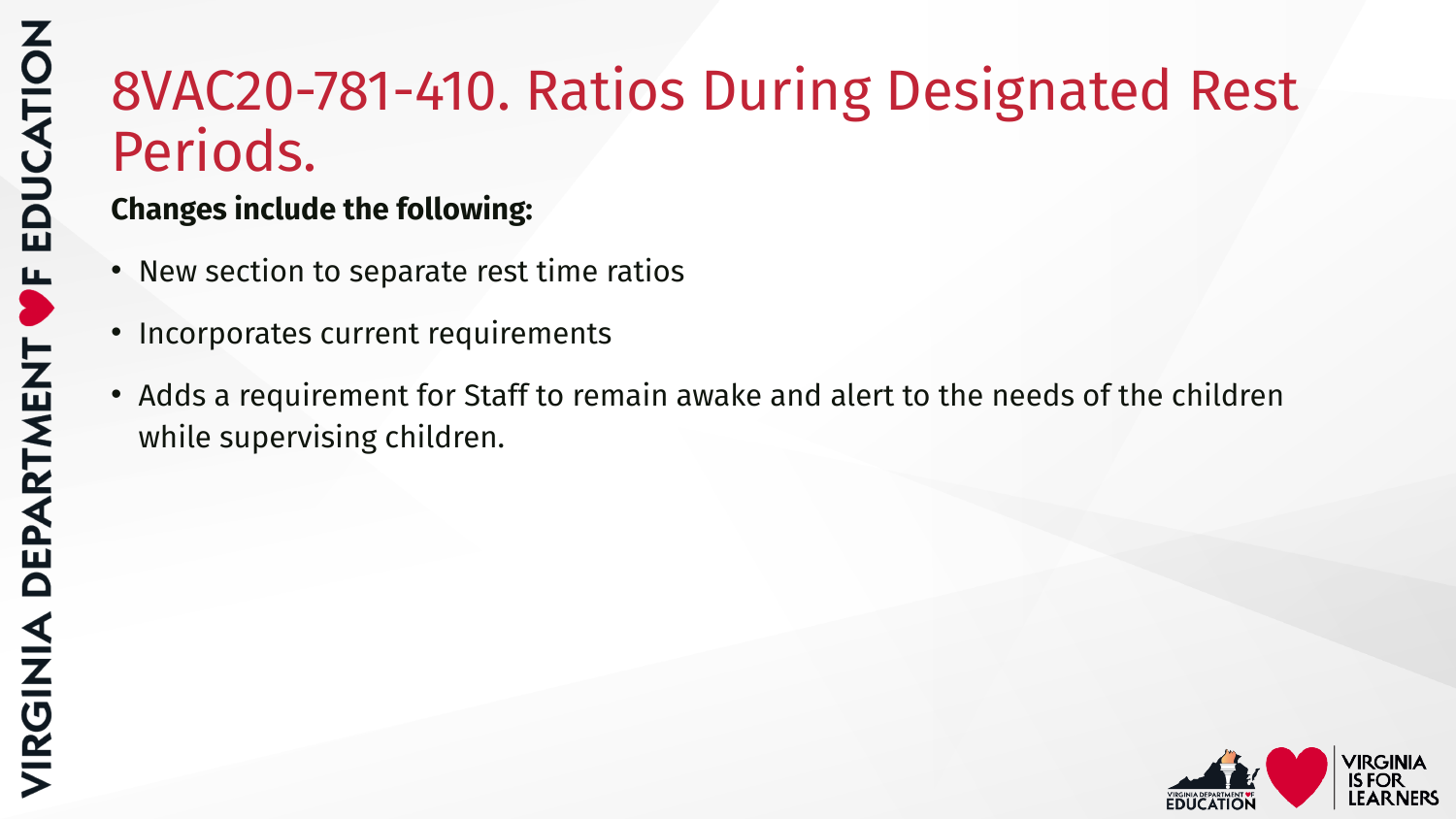

# 8VAC20-781-410. Ratios During Designated Rest Periods.
Changes include the following:
New section to separate rest time ratios
Incorporates current requirements
Adds a requirement for Staff to remain awake and alert to the needs of the children while supervising children.